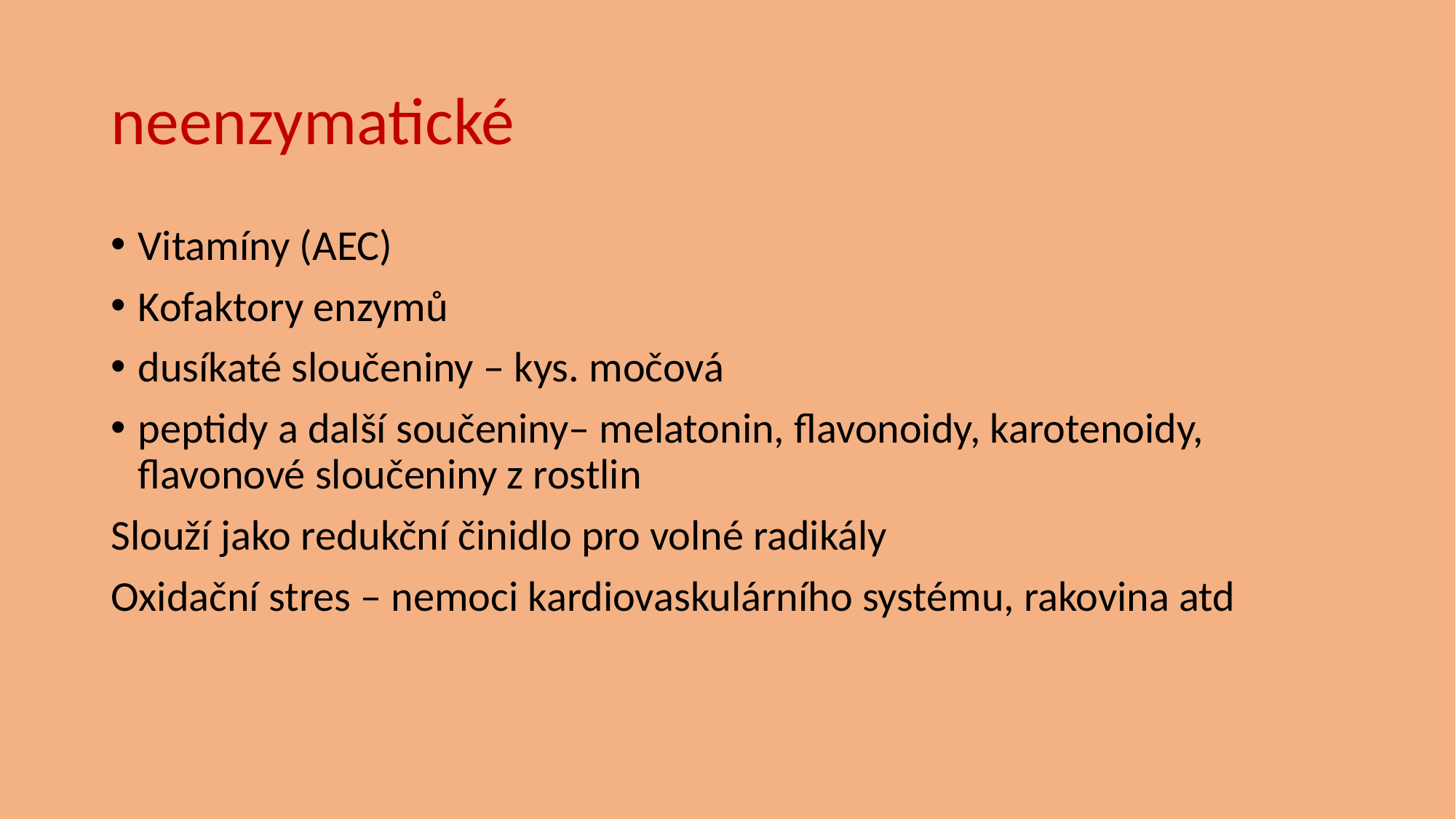

# neenzymatické
Vitamíny (AEC)
Kofaktory enzymů
dusíkaté sloučeniny – kys. močová
peptidy a další součeniny– melatonin, flavonoidy, karotenoidy, flavonové sloučeniny z rostlin
Slouží jako redukční činidlo pro volné radikály
Oxidační stres – nemoci kardiovaskulárního systému, rakovina atd